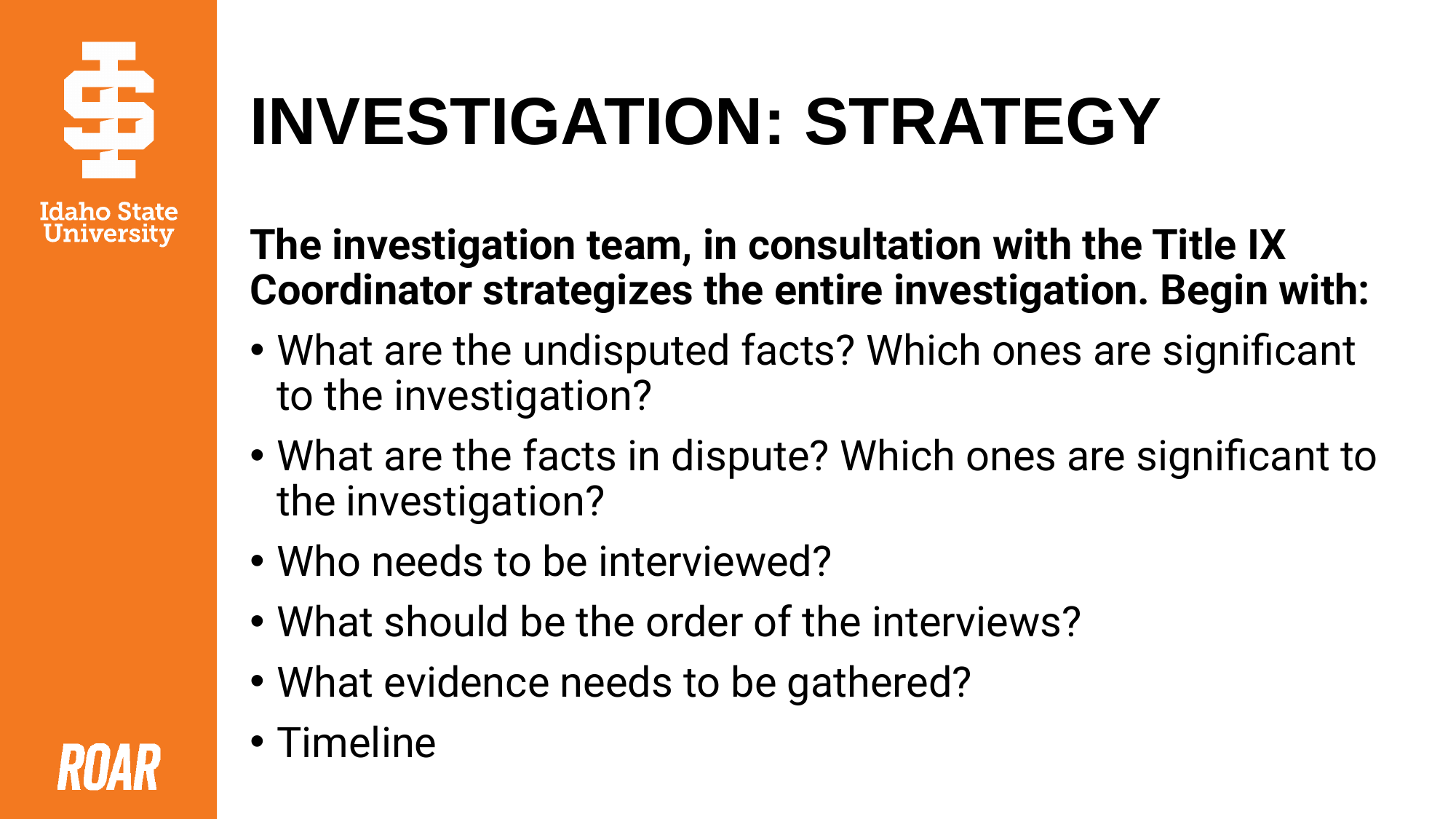

# INVESTIGATION: STRATEGY
The investigation team, in consultation with the Title IX Coordinator strategizes the entire investigation. Begin with:
What are the undisputed facts? Which ones are significant to the investigation?
What are the facts in dispute? Which ones are significant to the investigation?
Who needs to be interviewed?
What should be the order of the interviews?
What evidence needs to be gathered?
Timeline